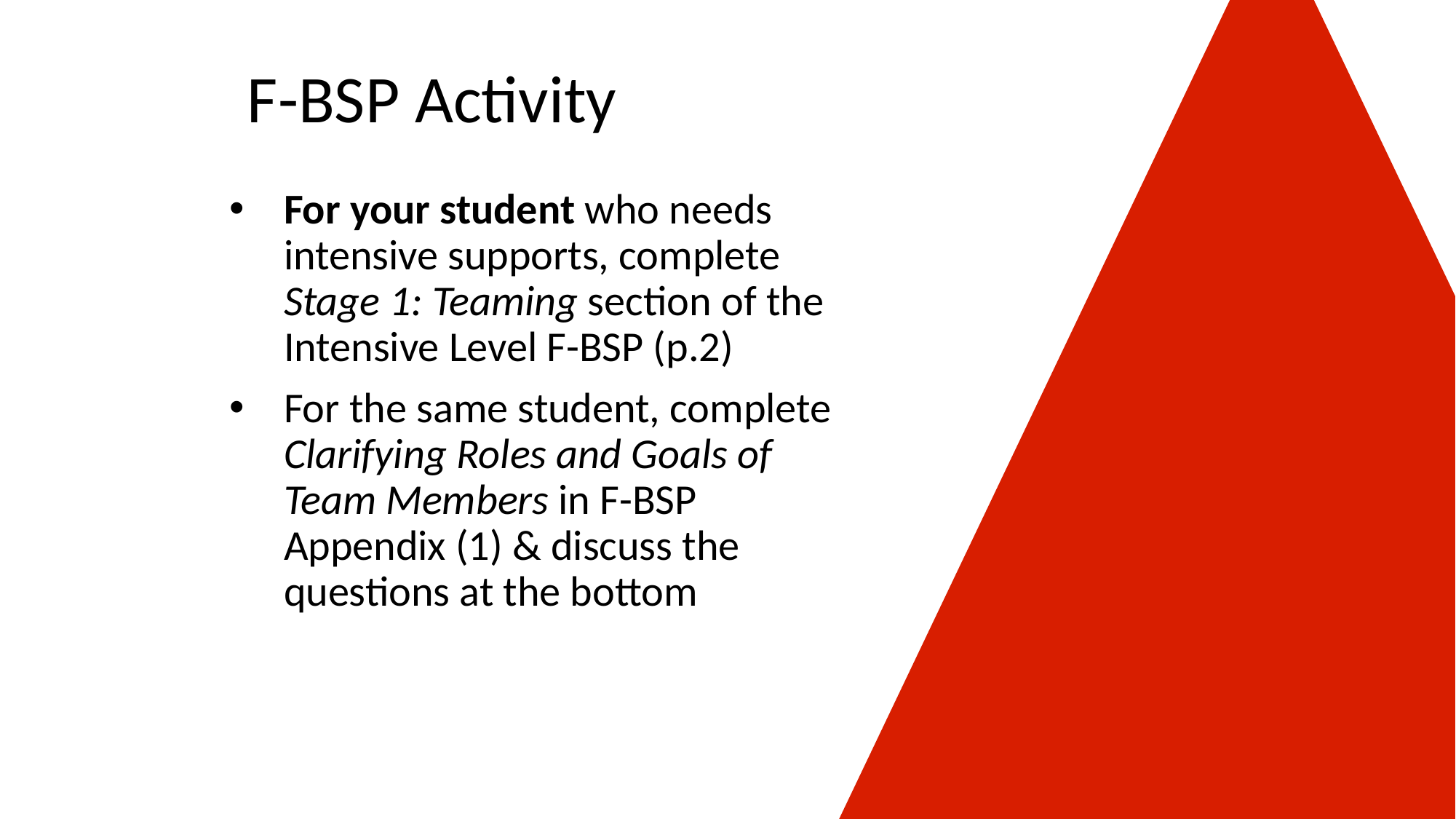

# F-BSP Activity
For your student who needs intensive supports, complete Stage 1: Teaming section of the Intensive Level F-BSP (p.2)
For the same student, complete Clarifying Roles and Goals of Team Members in F-BSP Appendix (1) & discuss the questions at the bottom